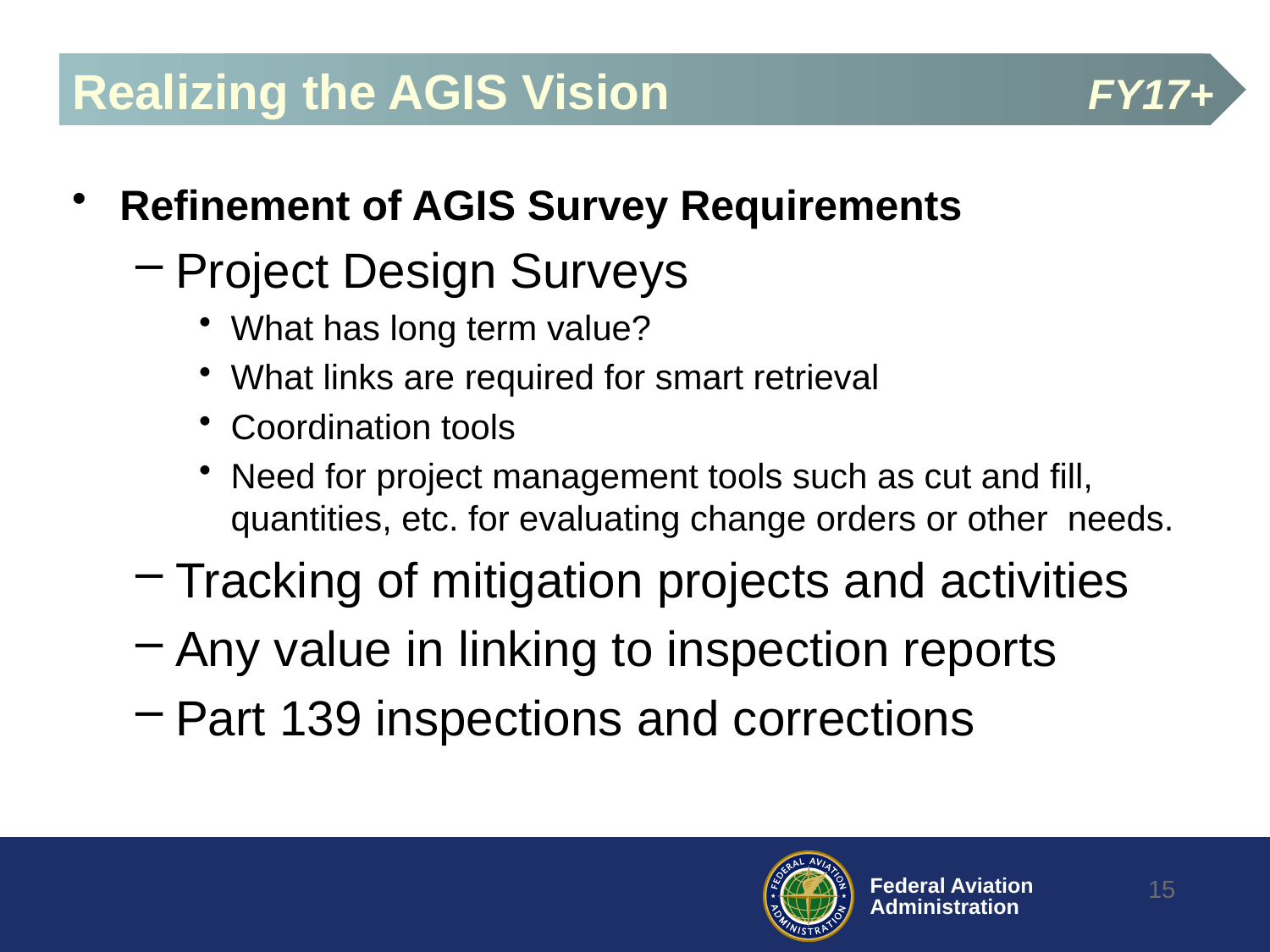

Realizing the AGIS Vision		FY17+
Refinement of AGIS Survey Requirements
Project Design Surveys
What has long term value?
What links are required for smart retrieval
Coordination tools
Need for project management tools such as cut and fill, quantities, etc. for evaluating change orders or other  needs.
Tracking of mitigation projects and activities
Any value in linking to inspection reports
Part 139 inspections and corrections

15